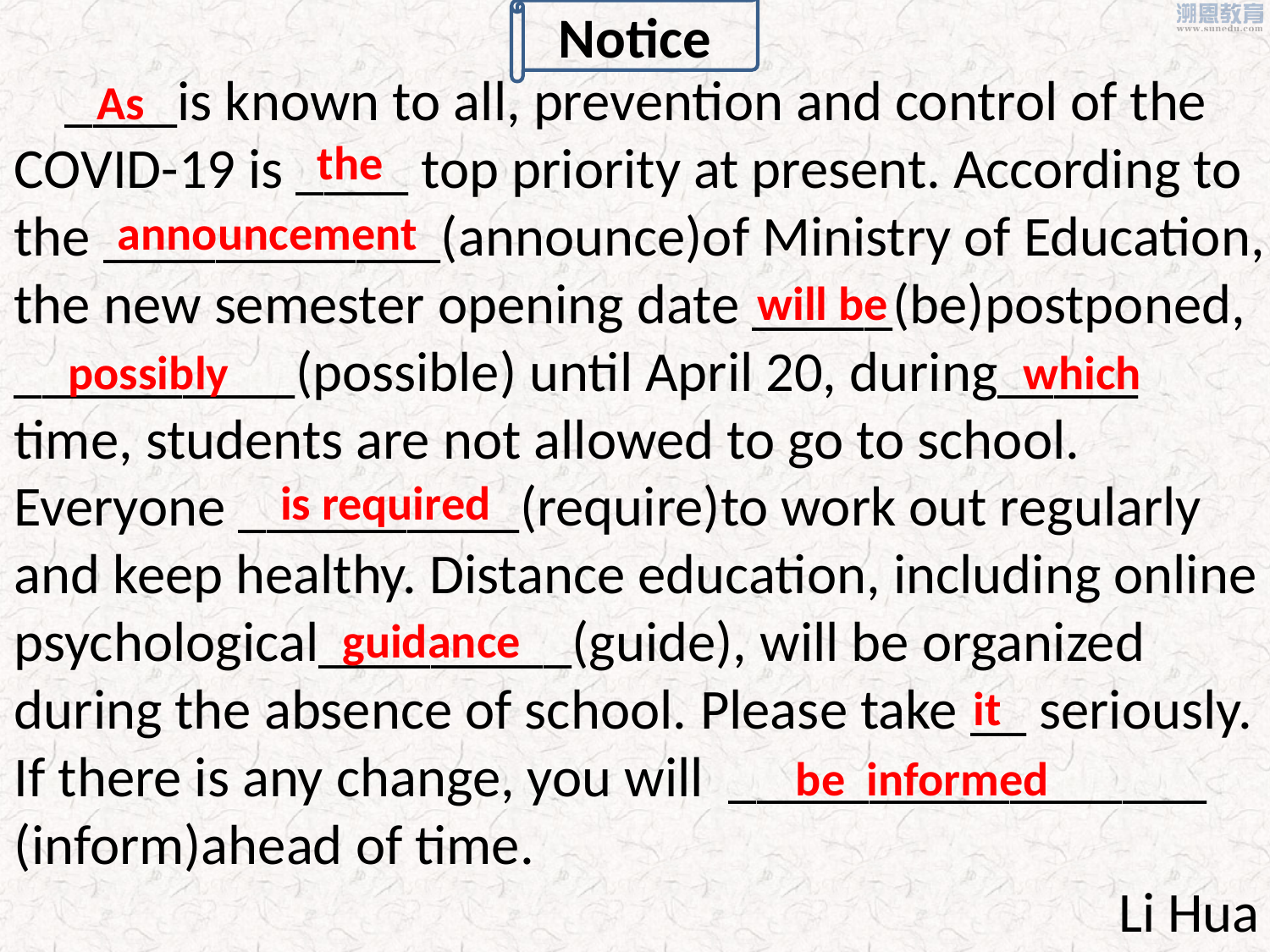

____is known to all, prevention and control of the COVID-19 is ____ top priority at present. According to the ____________(announce)of Ministry of Education, the new semester opening date _____(be)postponed, __________(possible) until April 20, during_____
time, students are not allowed to go to school. Everyone __________(require)to work out regularly and keep healthy. Distance education, including online psychological_________(guide), will be organized during the absence of school. Please take __ seriously. If there is any change, you will  _________________
(inform)ahead of time.
                                                                   Li Hua
Notice
As
the
announcement
will be
possibly
which
is required
guidance
 it
be  informed